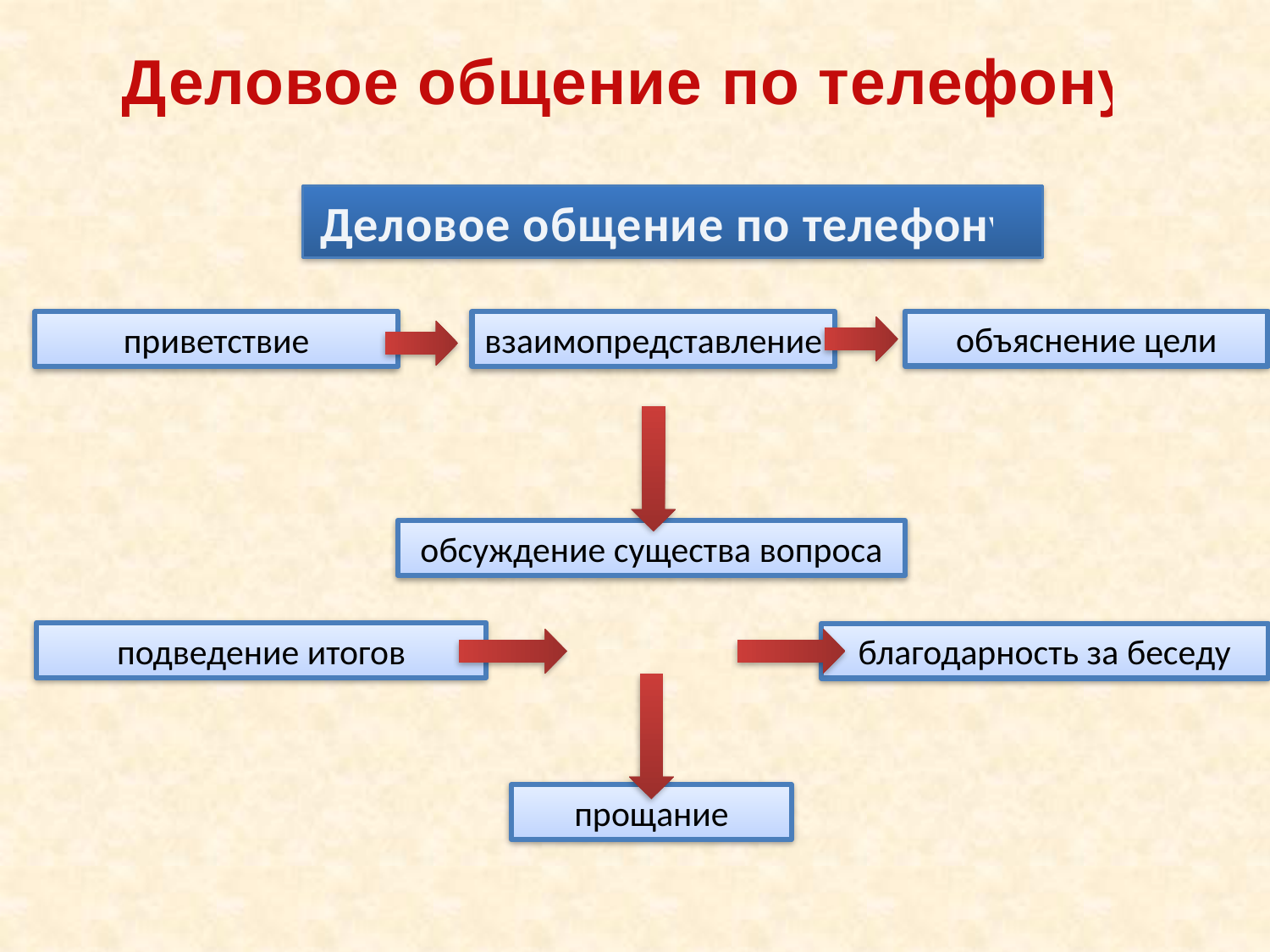

# Деловое общение по телефону
Деловое общение по телефону

объяснение цели
приветствие
взаимопредставление

обсуждение существа вопроса

подведение итогов
благодарность за беседу

 прощание